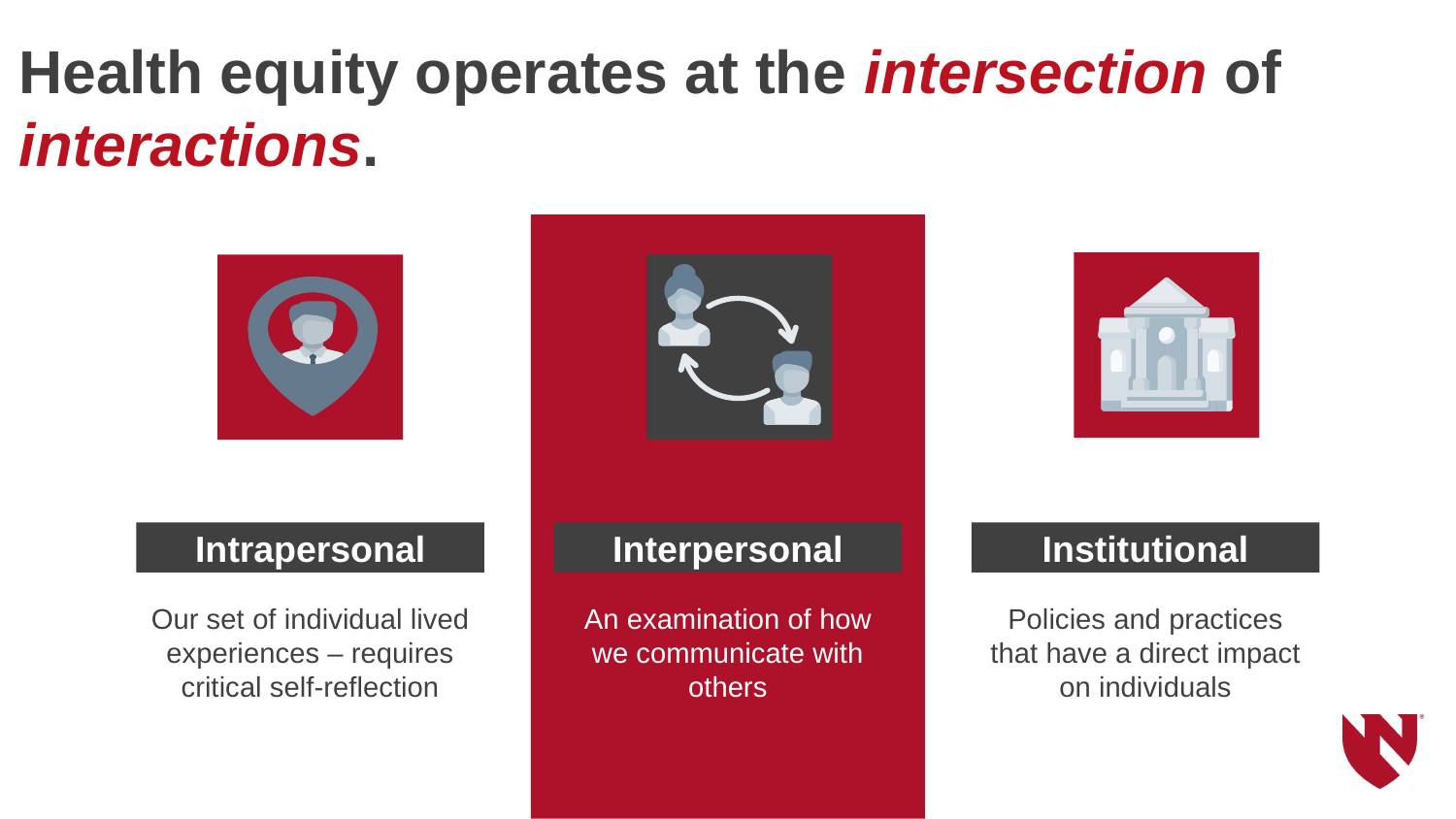

# Health equity operates at the intersection of interactions.

Intrapersonal
Interpersonal
Institutional
Our set of individual lived experiences – requires critical self-reflection
An examination of how we communicate with others
Policies and practices that have a direct impact on individuals